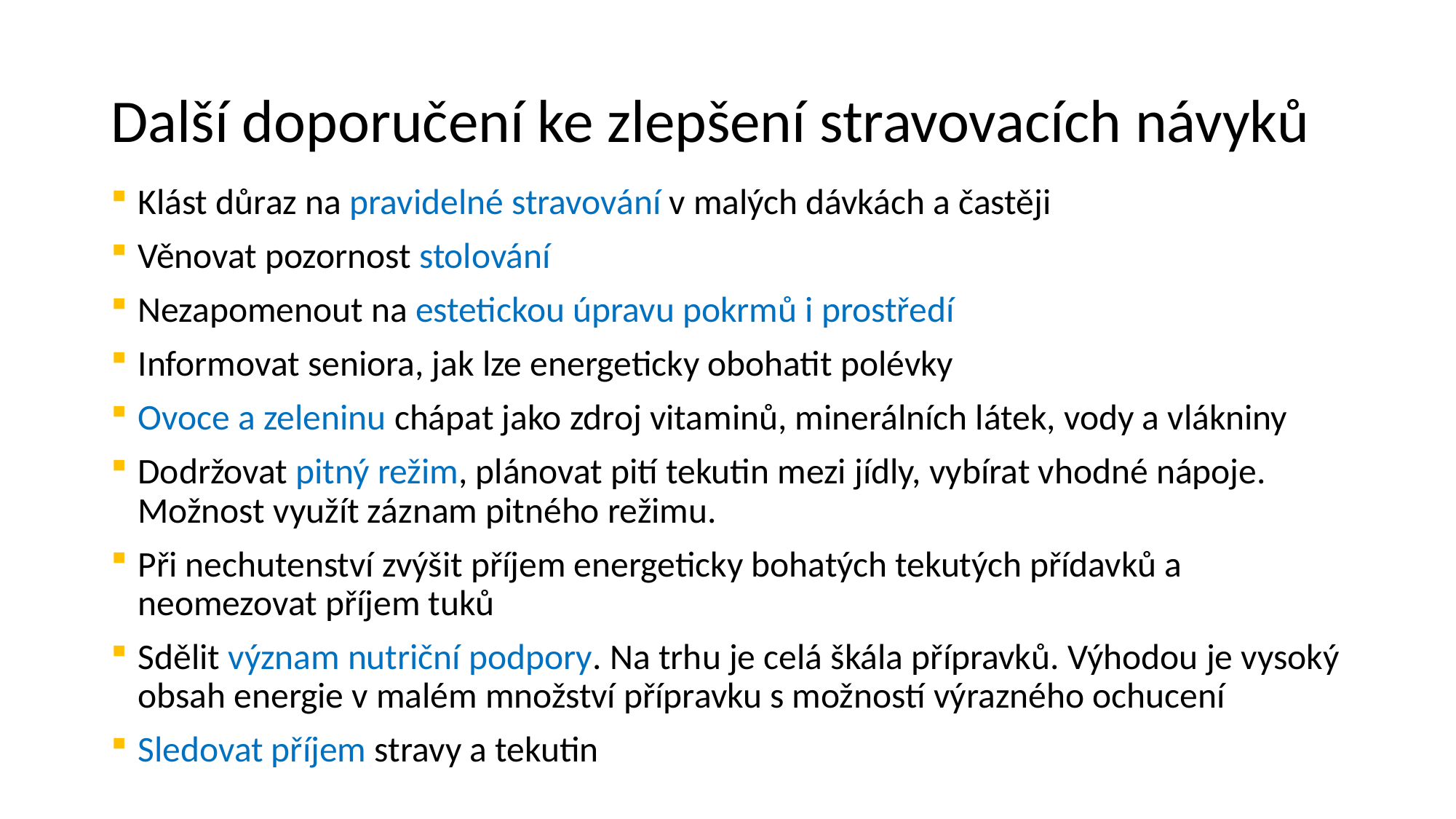

# Další doporučení ke zlepšení stravovacích návyků
Klást důraz na pravidelné stravování v malých dávkách a častěji
Věnovat pozornost stolování
Nezapomenout na estetickou úpravu pokrmů i prostředí
Informovat seniora, jak lze energeticky obohatit polévky
Ovoce a zeleninu chápat jako zdroj vitaminů, minerálních látek, vody a vlákniny
Dodržovat pitný režim, plánovat pití tekutin mezi jídly, vybírat vhodné nápoje. Možnost využít záznam pitného režimu.
Při nechutenství zvýšit příjem energeticky bohatých tekutých přídavků a neomezovat příjem tuků
Sdělit význam nutriční podpory. Na trhu je celá škála přípravků. Výhodou je vysoký obsah energie v malém množství přípravku s možností výrazného ochucení
Sledovat příjem stravy a tekutin